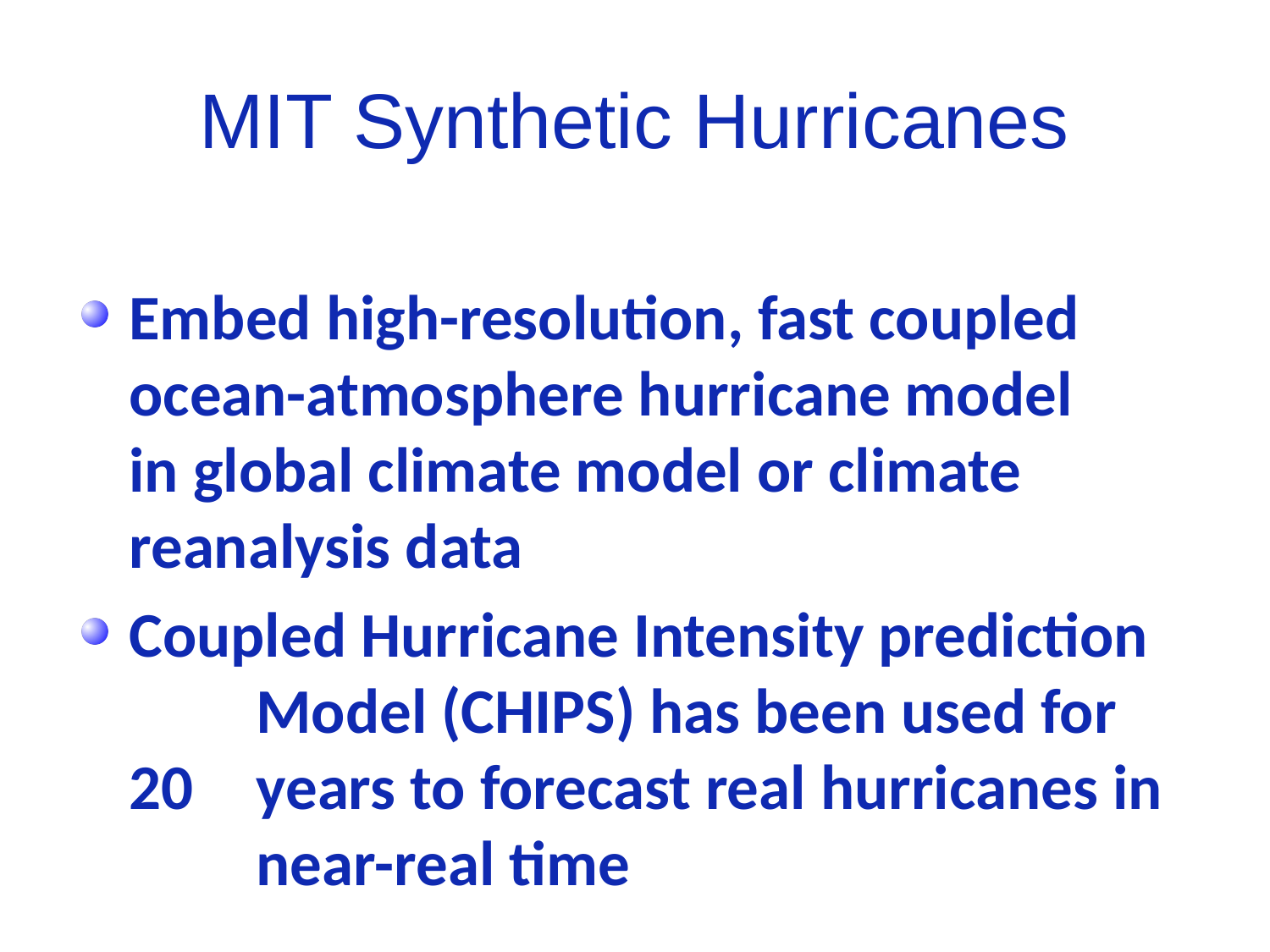

# MIT Synthetic Hurricanes
Embed high-resolution, fast coupled 	ocean-atmosphere hurricane model 	in global climate model or climate 	reanalysis data
Coupled Hurricane Intensity prediction 	Model (CHIPS) has been used for 20 	years to forecast real hurricanes in 	near-real time